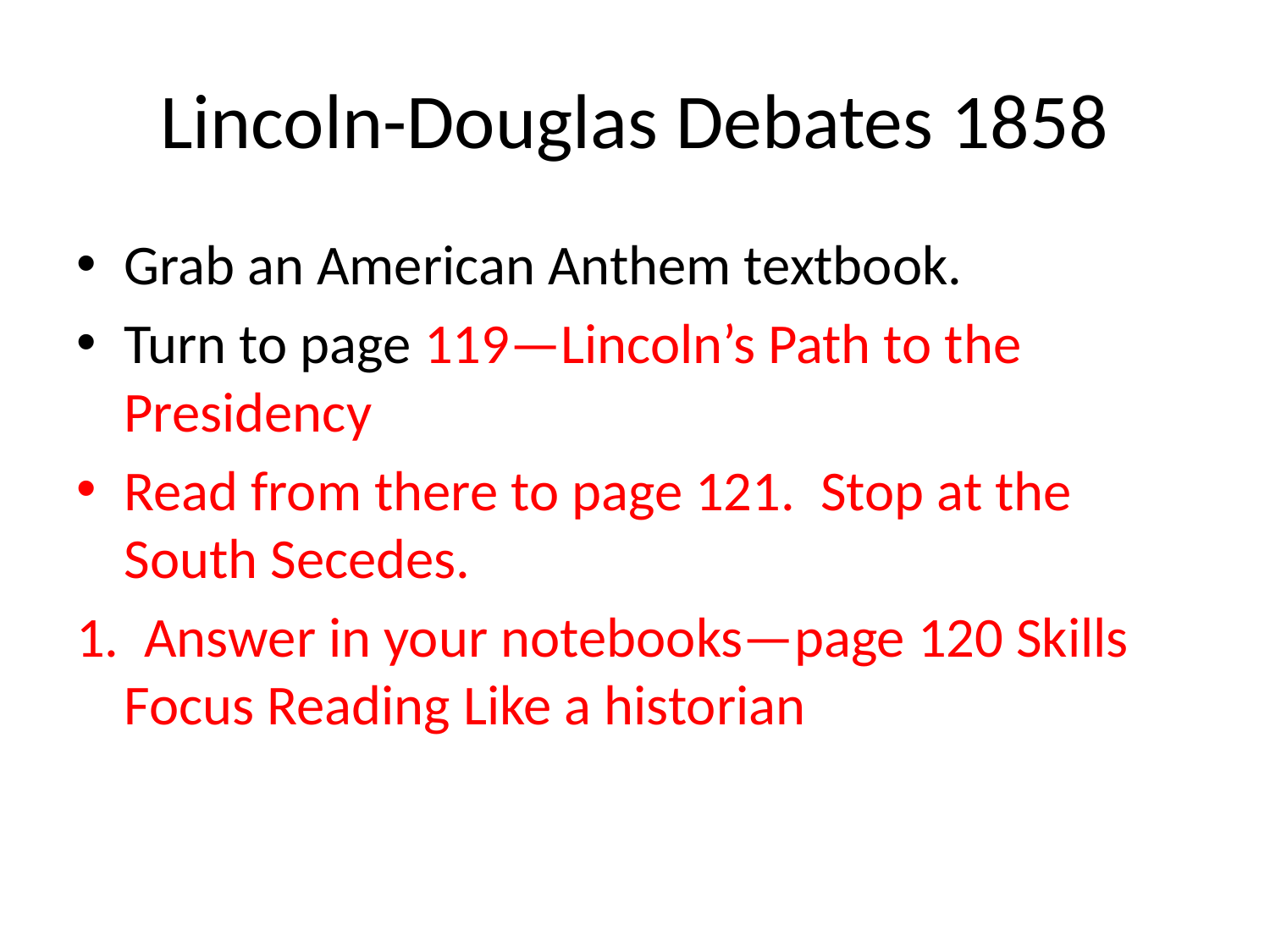

# Lincoln-Douglas Debates 1858
Grab an American Anthem textbook.
Turn to page 119—Lincoln’s Path to the Presidency
Read from there to page 121.  Stop at the South Secedes.
1.  Answer in your notebooks—page 120 Skills Focus Reading Like a historian